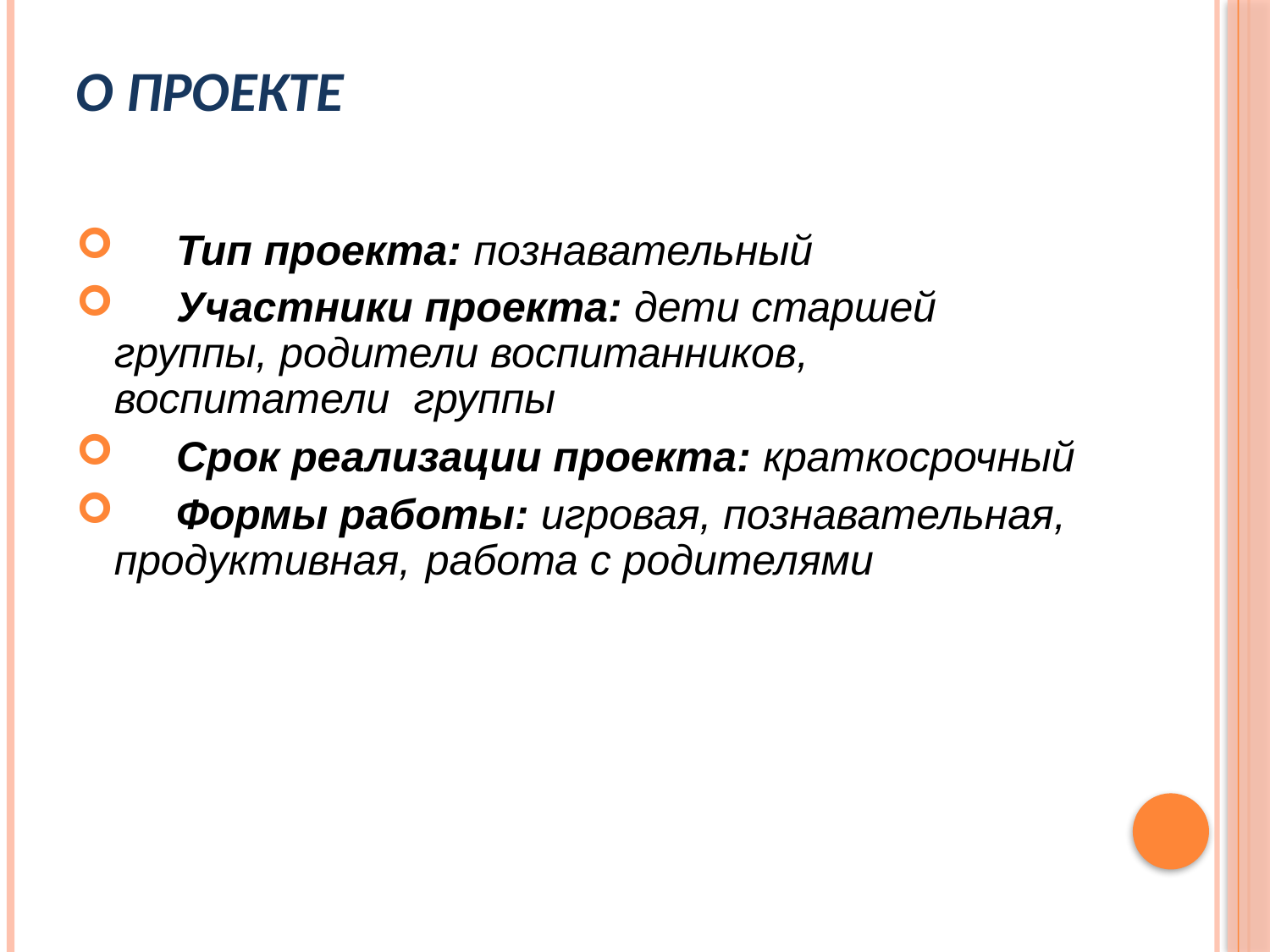

# О ПРОЕКТЕ
	Тип проекта: познавательный
	Участники проекта: дети старшей группы, родители воспитанников, воспитатели  группы
	Срок реализации проекта: краткосрочный
	Формы работы: игровая, познавательная, продуктивная, 	работа с родителями